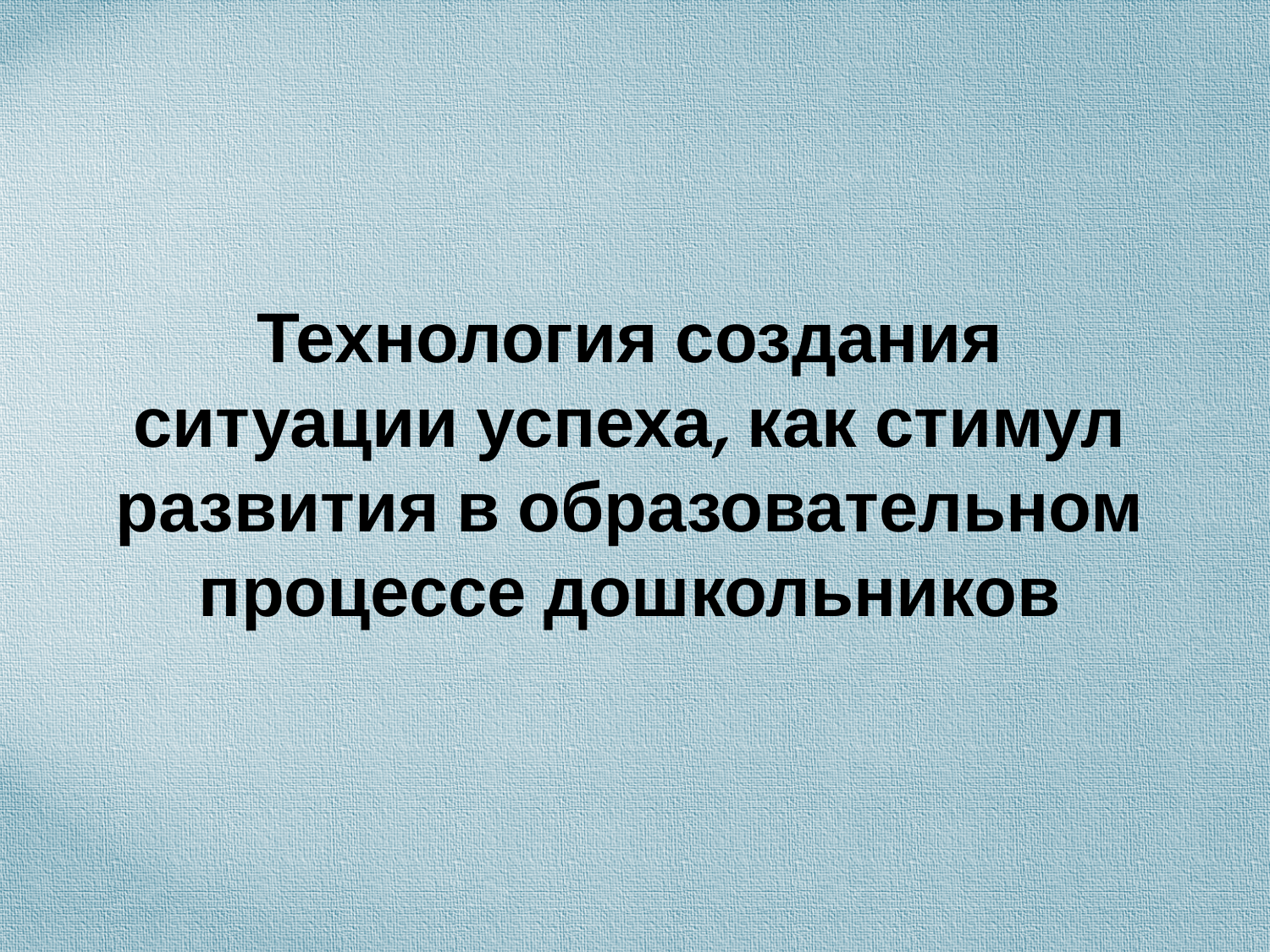

Технология создания ситуации успеха, как стимул развития в образовательном процессе дошкольников